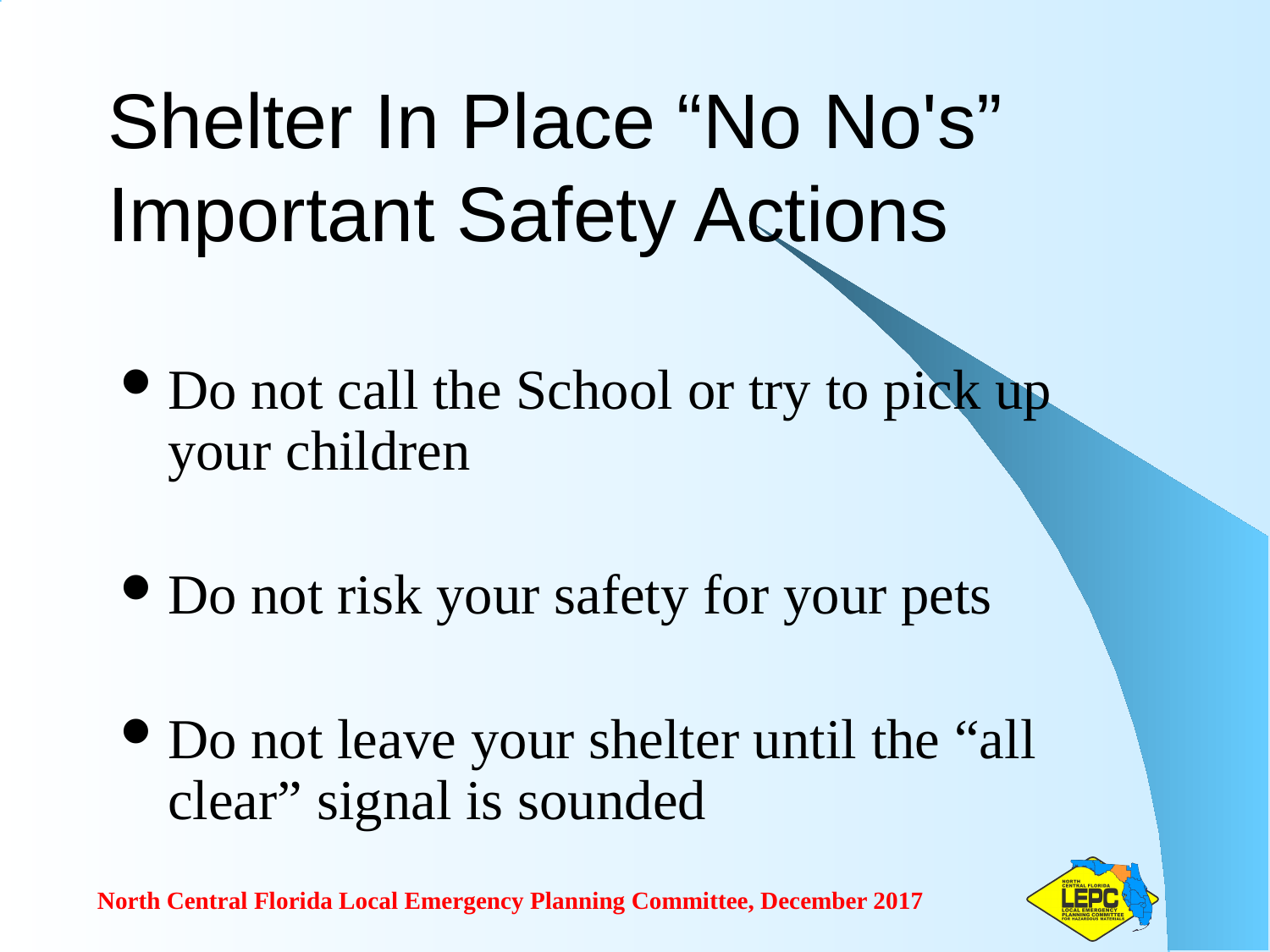

# Shelter In Place “No No's”  Important Safety Actions

Do not call the School or try to pick up your children

Do not risk your safety for your pets

Do not leave your shelter until the “all clear” signal is sounded